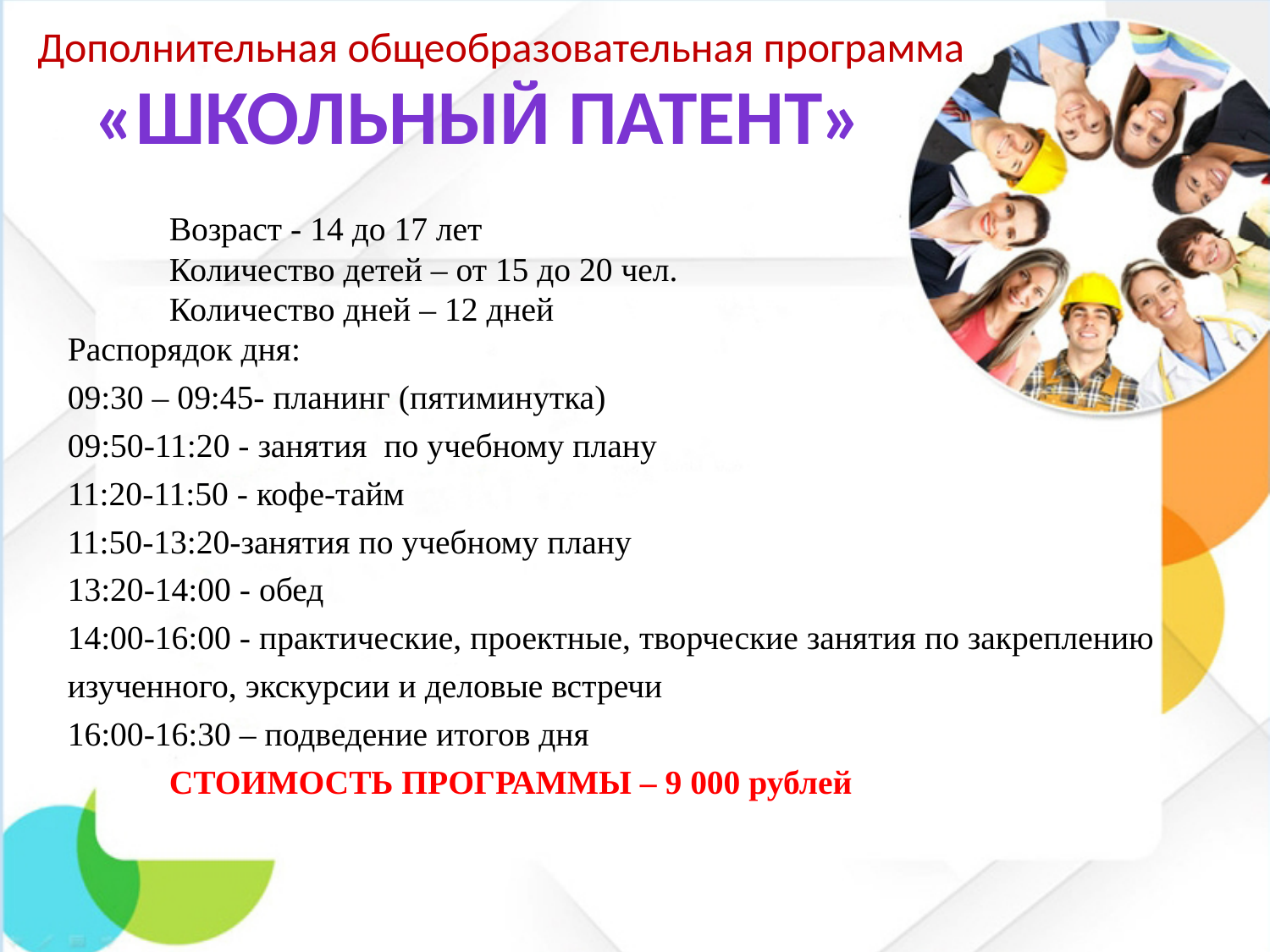

Дополнительная общеобразовательная программа
# «Школьный патент»
Возраст - 14 до 17 лет
Количество детей – от 15 до 20 чел.
Количество дней – 12 дней
Распорядок дня:
09:30 – 09:45- планинг (пятиминутка)
09:50-11:20 - занятия  по учебному плану
11:20-11:50 - кофе-тайм
11:50-13:20-занятия по учебному плану
13:20-14:00 - обед
14:00-16:00 - практические, проектные, творческие занятия по закреплению изученного, экскурсии и деловые встречи
16:00-16:30 – подведение итогов дня
            СТОИМОСТЬ ПРОГРАММЫ – 9 000 рублей